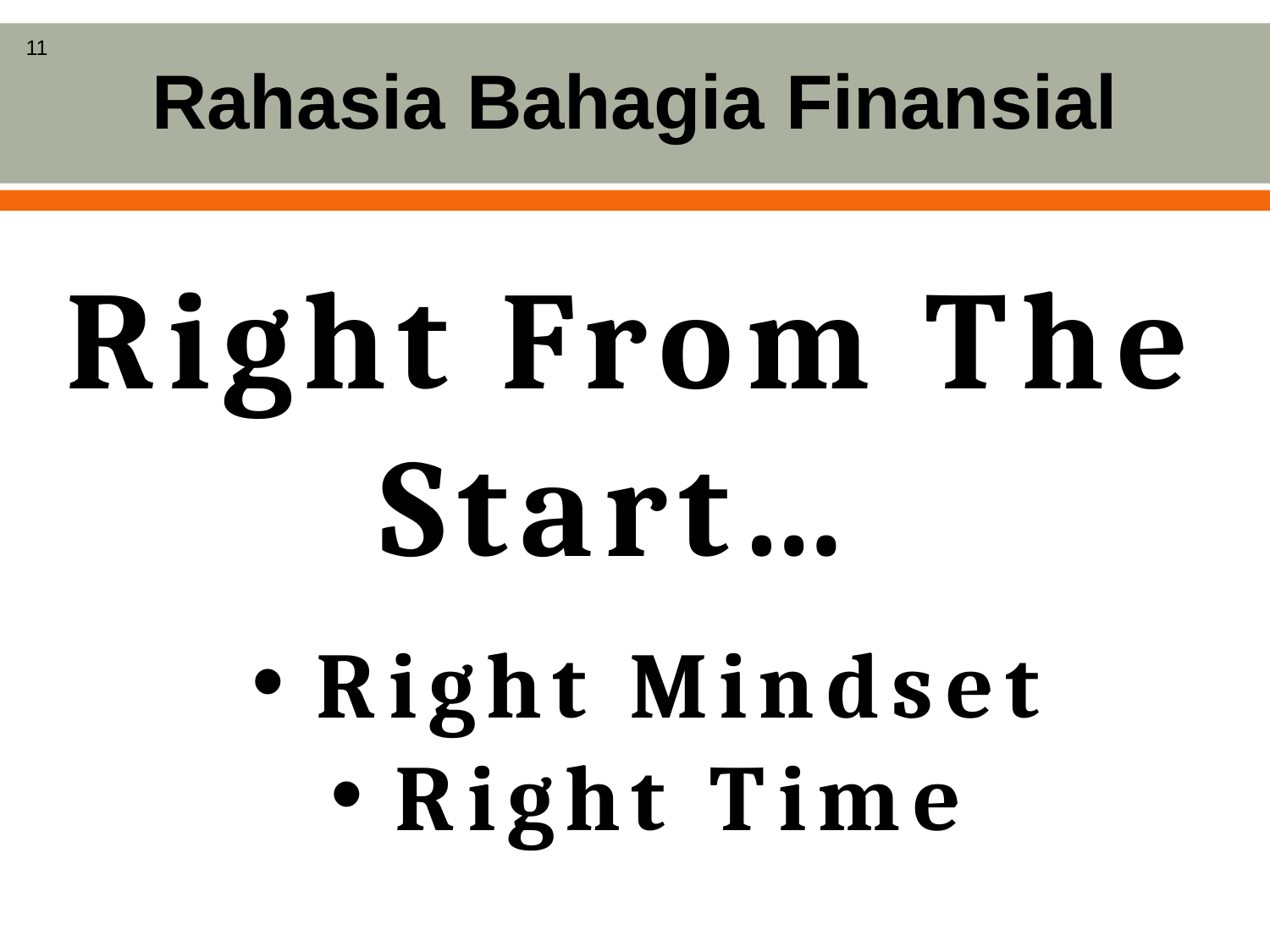

# Rahasia Bahagia Finansial
11
Right From The Start…
 Right Mindset
 Right Time